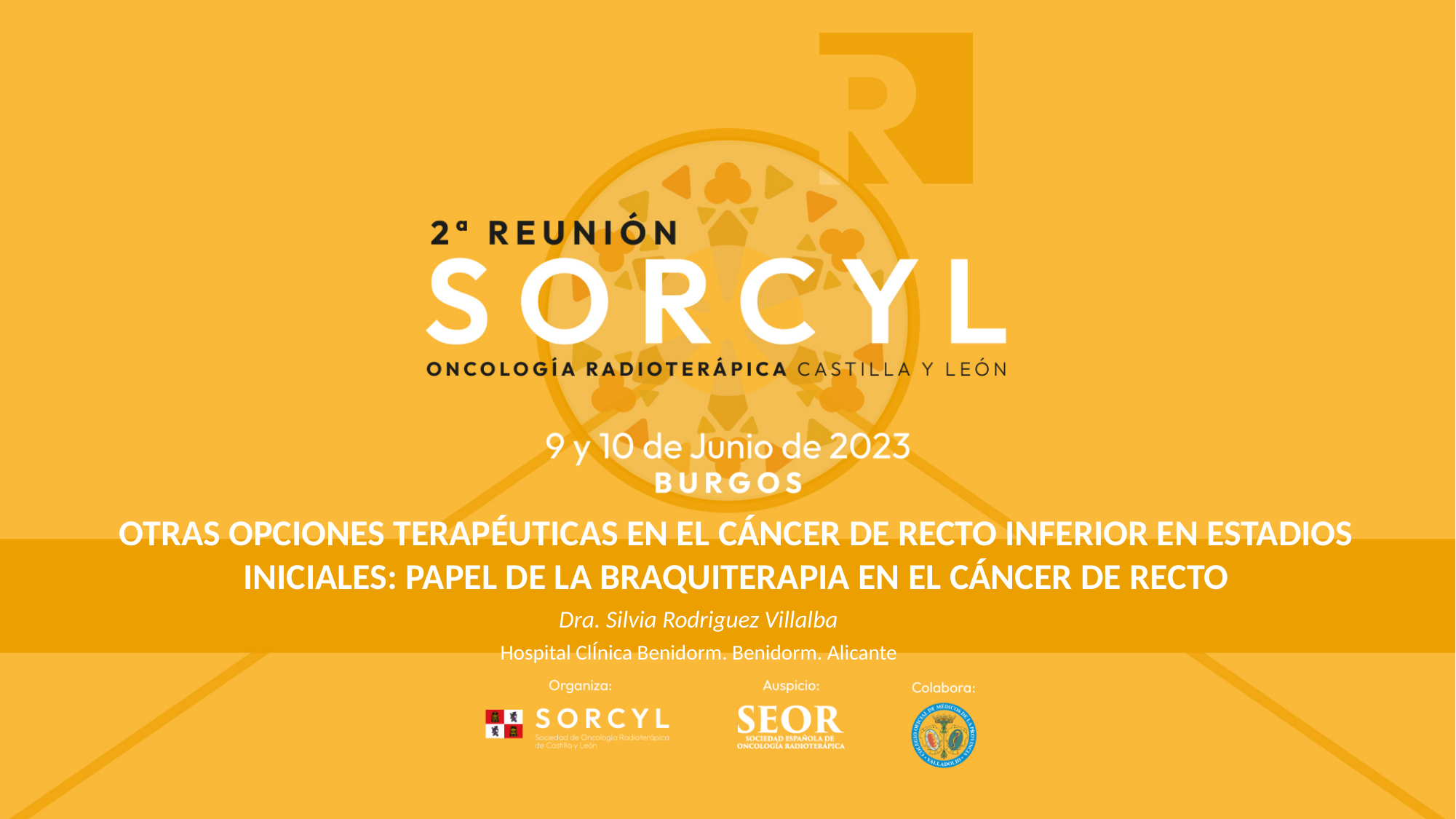

OTRAS OPCIONES TERAPÉUTICAS EN EL CÁNCER DE RECTO INFERIOR EN ESTADIOS INICIALES: PAPEL DE LA BRAQUITERAPIA EN EL CÁNCER DE RECTO
Dra. Silvia Rodriguez Villalba
Hospital ClÍnica Benidorm. Benidorm. Alicante